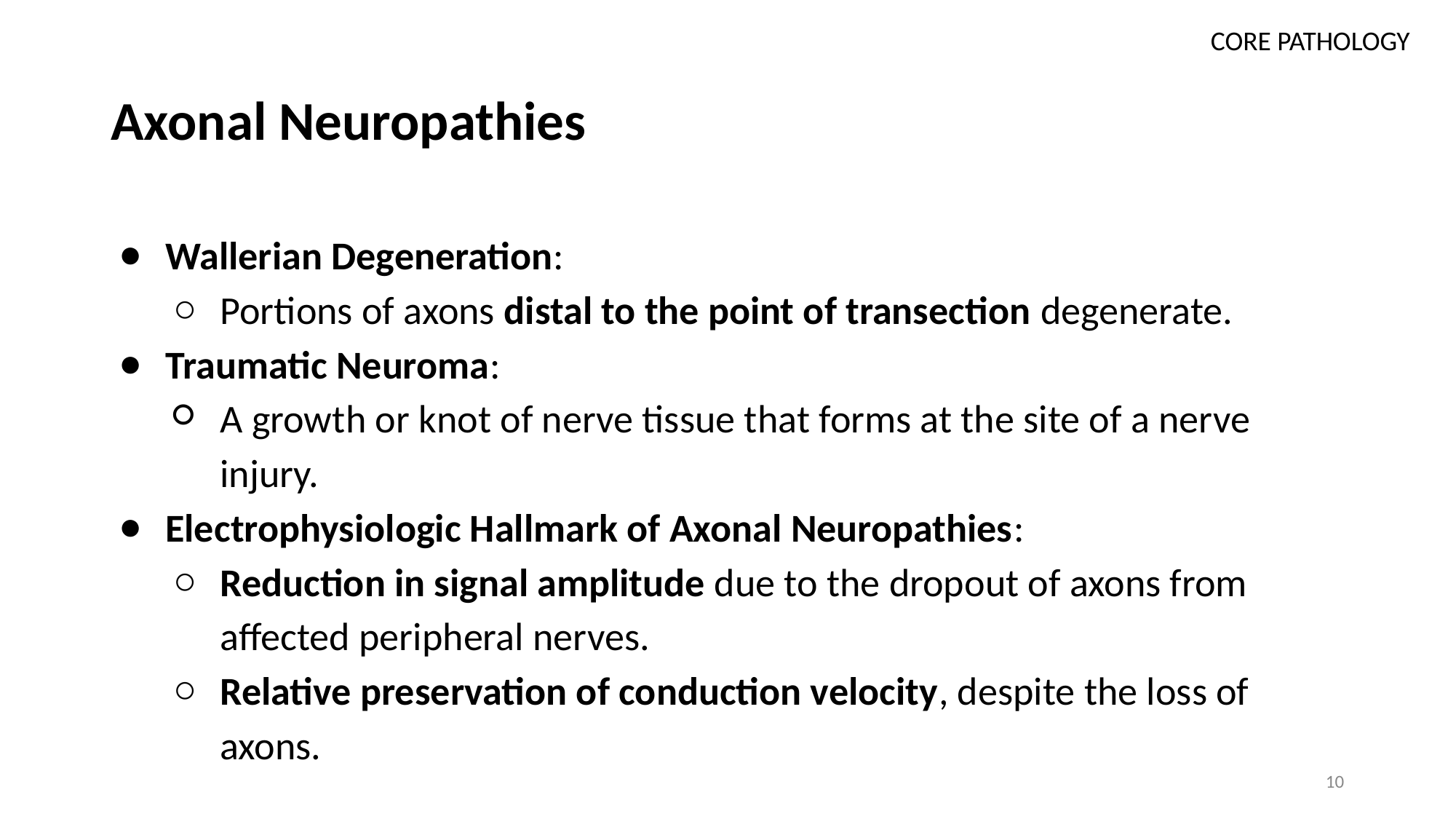

CORE PATHOLOGY
# Axonal Neuropathies
Wallerian Degeneration:
Portions of axons distal to the point of transection degenerate.
Traumatic Neuroma:
A growth or knot of nerve tissue that forms at the site of a nerve injury.
Electrophysiologic Hallmark of Axonal Neuropathies:
Reduction in signal amplitude due to the dropout of axons from affected peripheral nerves.
Relative preservation of conduction velocity, despite the loss of axons.
10